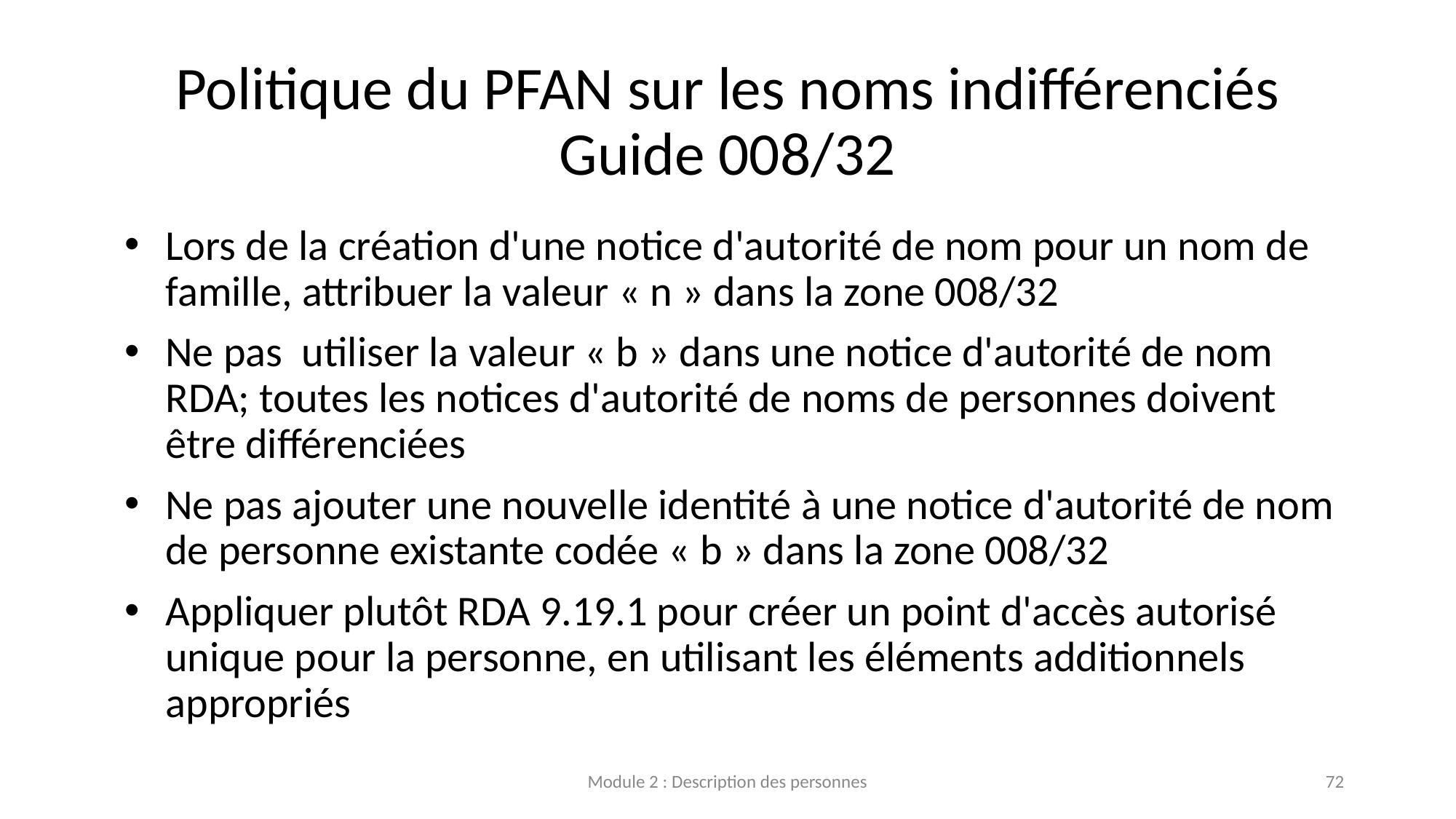

# Politique du PFAN sur les noms indifférenciés Guide 008/32
Lors de la création d'une notice d'autorité de nom pour un nom de famille, attribuer la valeur « n » dans la zone 008/32
Ne pas  utiliser la valeur « b » dans une notice d'autorité de nom RDA; toutes les notices d'autorité de noms de personnes doivent être différenciées
Ne pas ajouter une nouvelle identité à une notice d'autorité de nom de personne existante codée « b » dans la zone 008/32
Appliquer plutôt RDA 9.19.1 pour créer un point d'accès autorisé unique pour la personne, en utilisant les éléments additionnels appropriés

Module 2 : Description des personnes
72